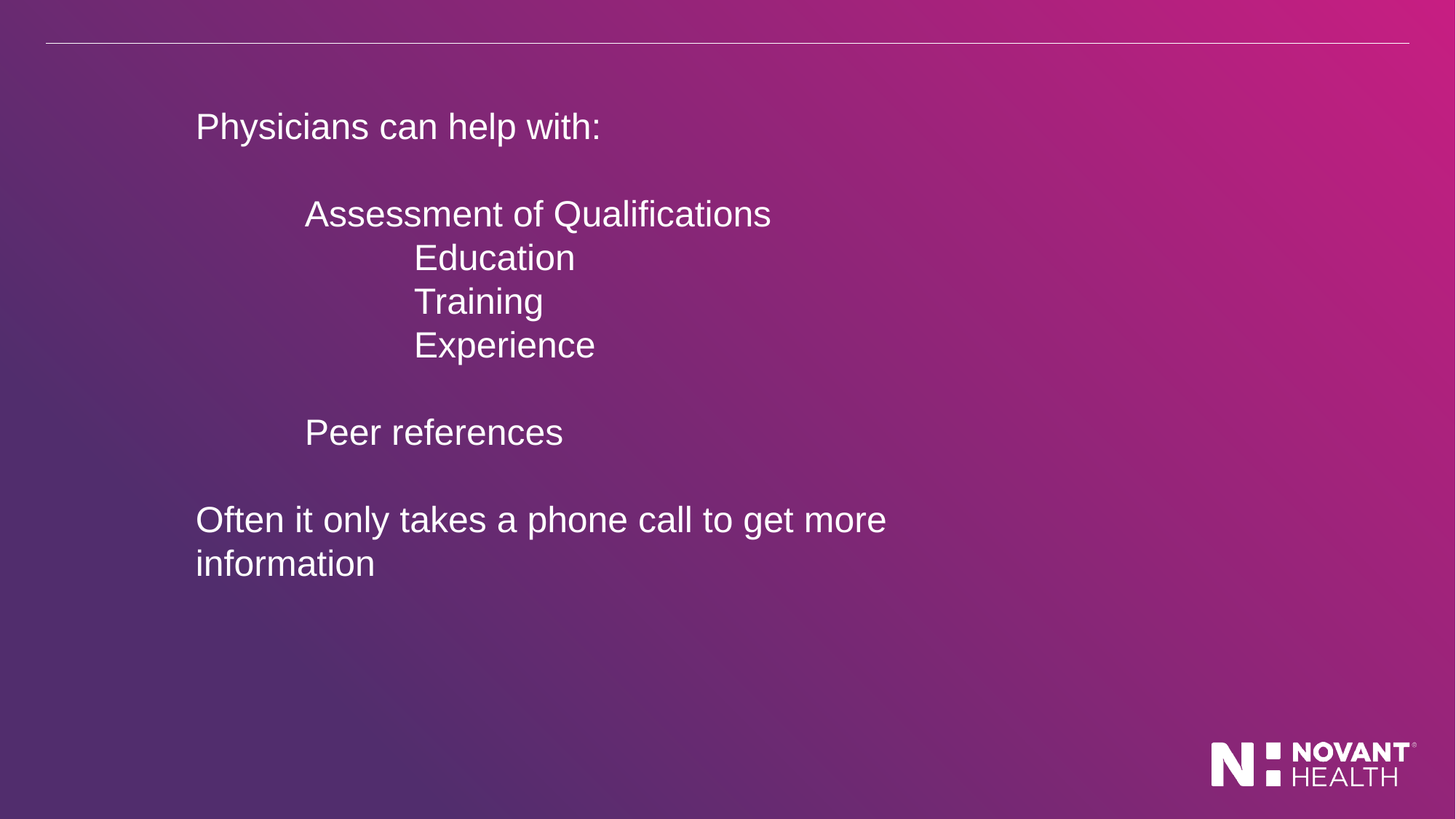

Physicians can help with:

	Assessment of Qualifications
		Education
		Training
		Experience

	Peer references

Often it only takes a phone call to get more information